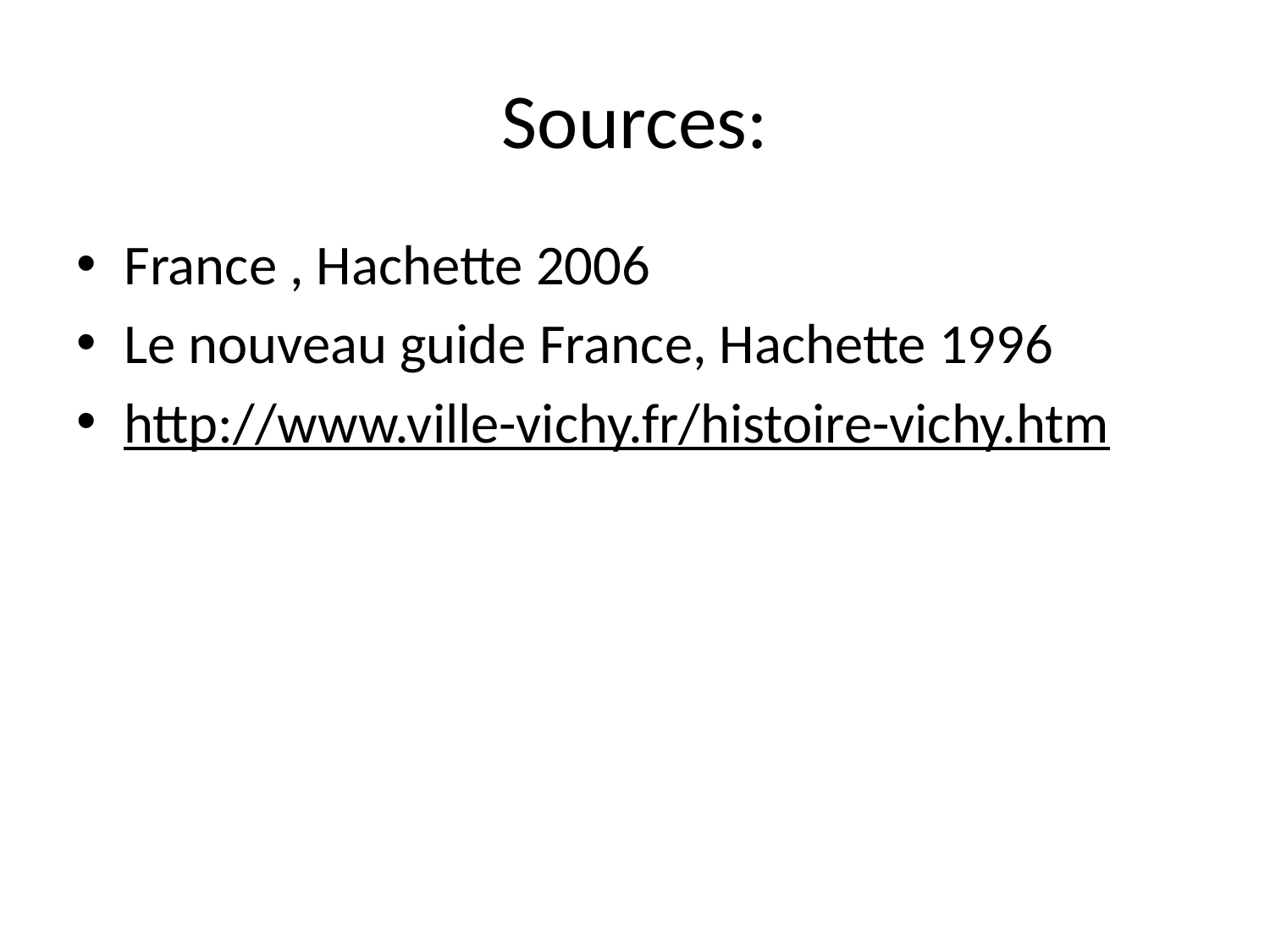

# Sources:
France , Hachette 2006
Le nouveau guide France, Hachette 1996
http://www.ville-vichy.fr/histoire-vichy.htm